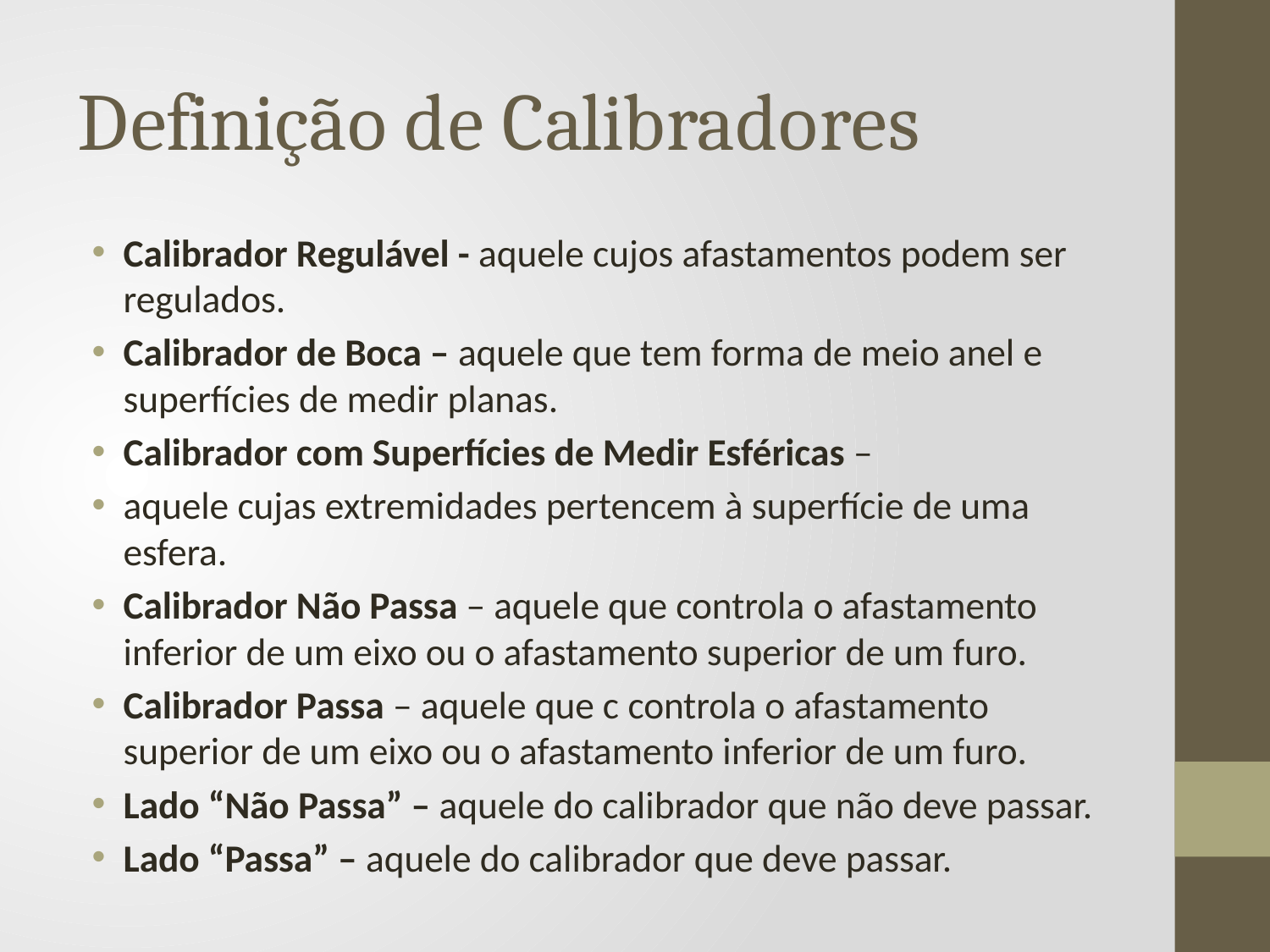

# Definição de Calibradores
Calibrador Regulável - aquele cujos afastamentos podem ser regulados.
Calibrador de Boca – aquele que tem forma de meio anel e superfícies de medir planas.
Calibrador com Superfícies de Medir Esféricas –
aquele cujas extremidades pertencem à superfície de uma esfera.
Calibrador Não Passa – aquele que controla o afastamento inferior de um eixo ou o afastamento superior de um furo.
Calibrador Passa – aquele que c controla o afastamento superior de um eixo ou o afastamento inferior de um furo.
Lado “Não Passa” – aquele do calibrador que não deve passar.
Lado “Passa” – aquele do calibrador que deve passar.